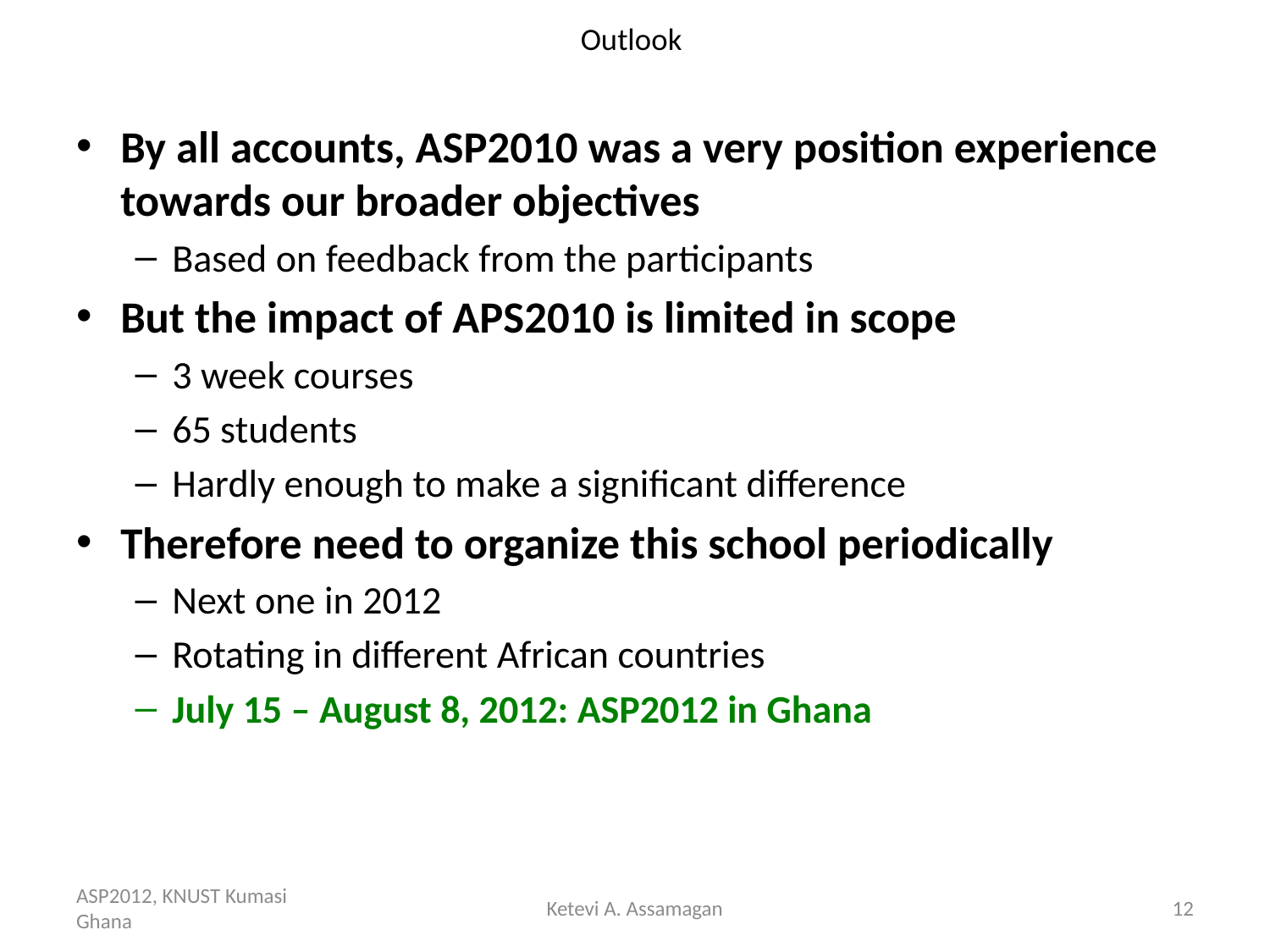

# Outlook
By all accounts, ASP2010 was a very position experience towards our broader objectives
Based on feedback from the participants
But the impact of APS2010 is limited in scope
3 week courses
65 students
Hardly enough to make a significant difference
Therefore need to organize this school periodically
Next one in 2012
Rotating in different African countries
July 15 – August 8, 2012: ASP2012 in Ghana
ASP2012, KNUST Kumasi Ghana
Ketevi A. Assamagan
12